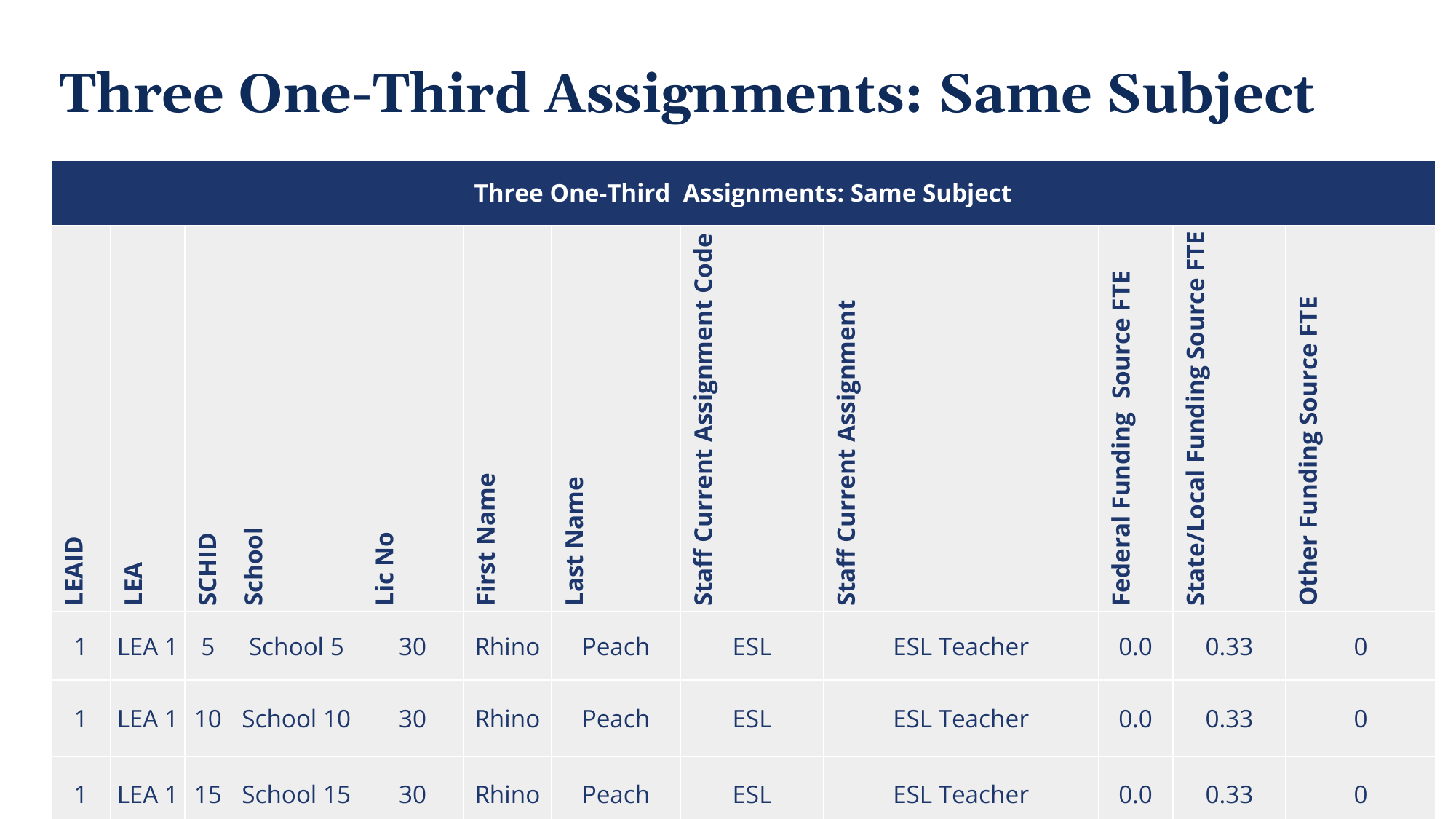

# Three One-Third Assignments: Same Subject

| Three One-Third Assignments: Same Subject |  |  |  |  |  |  |  |  |  |  |  |
| --- | --- | --- | --- | --- | --- | --- | --- | --- | --- | --- | --- |
| LEAID | LEA | SCHID | School | Lic No | First Name | Last Name | Staff Current Assignment Code | Staff Current Assignment | Federal Funding Source FTE | State/Local Funding Source FTE | Other Funding Source FTE |
| 1 | LEA 1 | 5 | School 5 | 30 | Rhino | Peach | ESL | ESL Teacher | 0.0 | 0.33 | 0 |
| 1 | LEA 1 | 10 | School 10 | 30 | Rhino | Peach | ESL | ESL Teacher | 0.0 | 0.33 | 0 |
| 1 | LEA 1 | 15 | School 15 | 30 | Rhino | Peach | ESL | ESL Teacher | 0.0 | 0.33 | 0 |